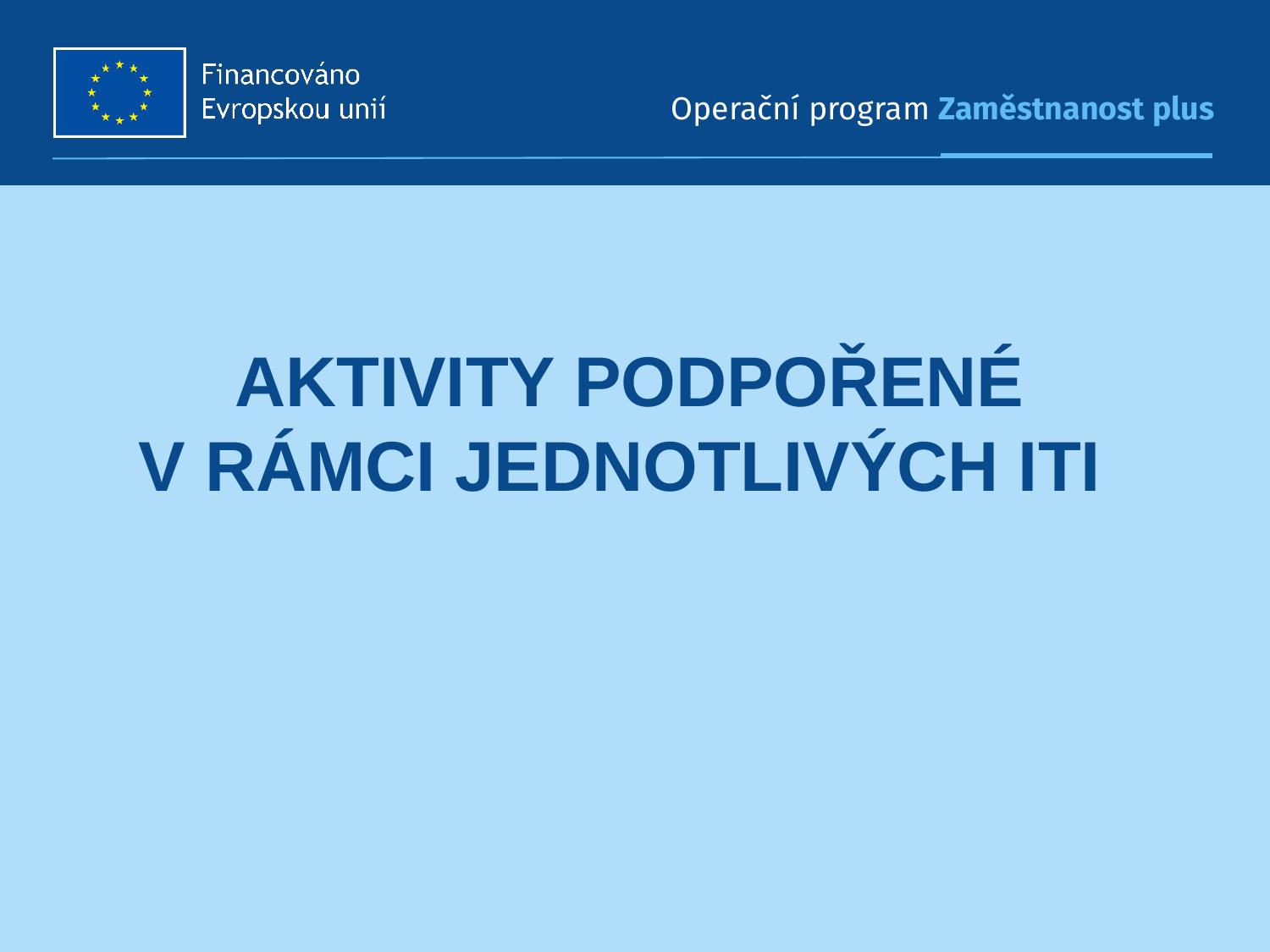

# aktivity podpořené v rámci jednotlivých ITI